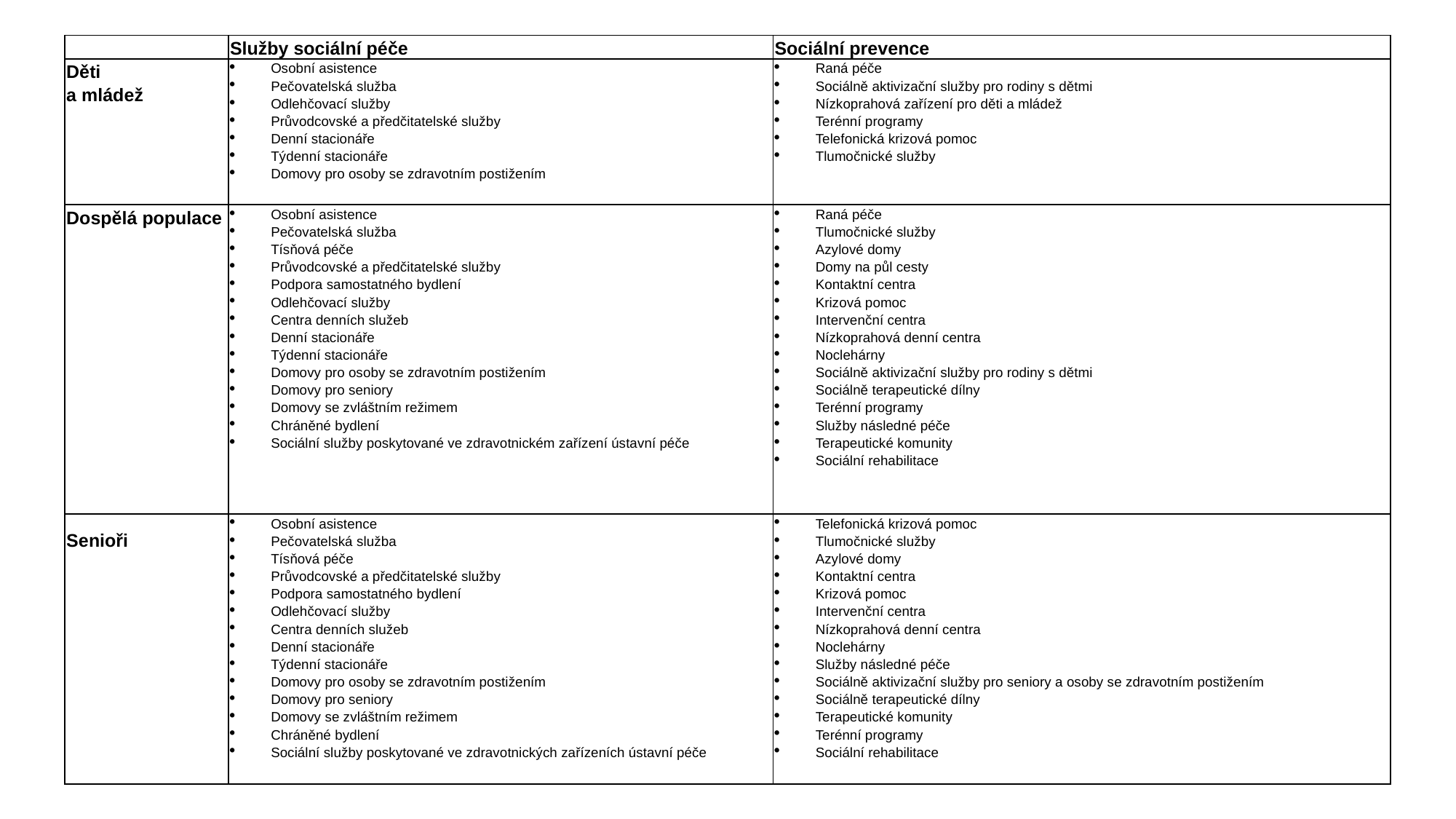

|  | Služby sociální péče | Sociální prevence |
| --- | --- | --- |
| Děti a mládež | Osobní asistence Pečovatelská služba Odlehčovací služby Průvodcovské a předčitatelské služby Denní stacionáře Týdenní stacionáře Domovy pro osoby se zdravotním postižením | Raná péče Sociálně aktivizační služby pro rodiny s dětmi Nízkoprahová zařízení pro děti a mládež Terénní programy Telefonická krizová pomoc Tlumočnické služby |
| Dospělá populace | Osobní asistence Pečovatelská služba Tísňová péče Průvodcovské a předčitatelské služby Podpora samostatného bydlení Odlehčovací služby Centra denních služeb Denní stacionáře Týdenní stacionáře Domovy pro osoby se zdravotním postižením Domovy pro seniory Domovy se zvláštním režimem Chráněné bydlení Sociální služby poskytované ve zdravotnickém zařízení ústavní péče | Raná péče Tlumočnické služby Azylové domy Domy na půl cesty Kontaktní centra Krizová pomoc Intervenční centra Nízkoprahová denní centra Noclehárny Sociálně aktivizační služby pro rodiny s dětmi Sociálně terapeutické dílny Terénní programy Služby následné péče Terapeutické komunity Sociální rehabilitace |
| Senioři | Osobní asistence Pečovatelská služba Tísňová péče Průvodcovské a předčitatelské služby Podpora samostatného bydlení Odlehčovací služby Centra denních služeb Denní stacionáře Týdenní stacionáře Domovy pro osoby se zdravotním postižením Domovy pro seniory Domovy se zvláštním režimem Chráněné bydlení Sociální služby poskytované ve zdravotnických zařízeních ústavní péče | Telefonická krizová pomoc Tlumočnické služby Azylové domy Kontaktní centra Krizová pomoc Intervenční centra Nízkoprahová denní centra Noclehárny Služby následné péče Sociálně aktivizační služby pro seniory a osoby se zdravotním postižením Sociálně terapeutické dílny Terapeutické komunity Terénní programy Sociální rehabilitace |